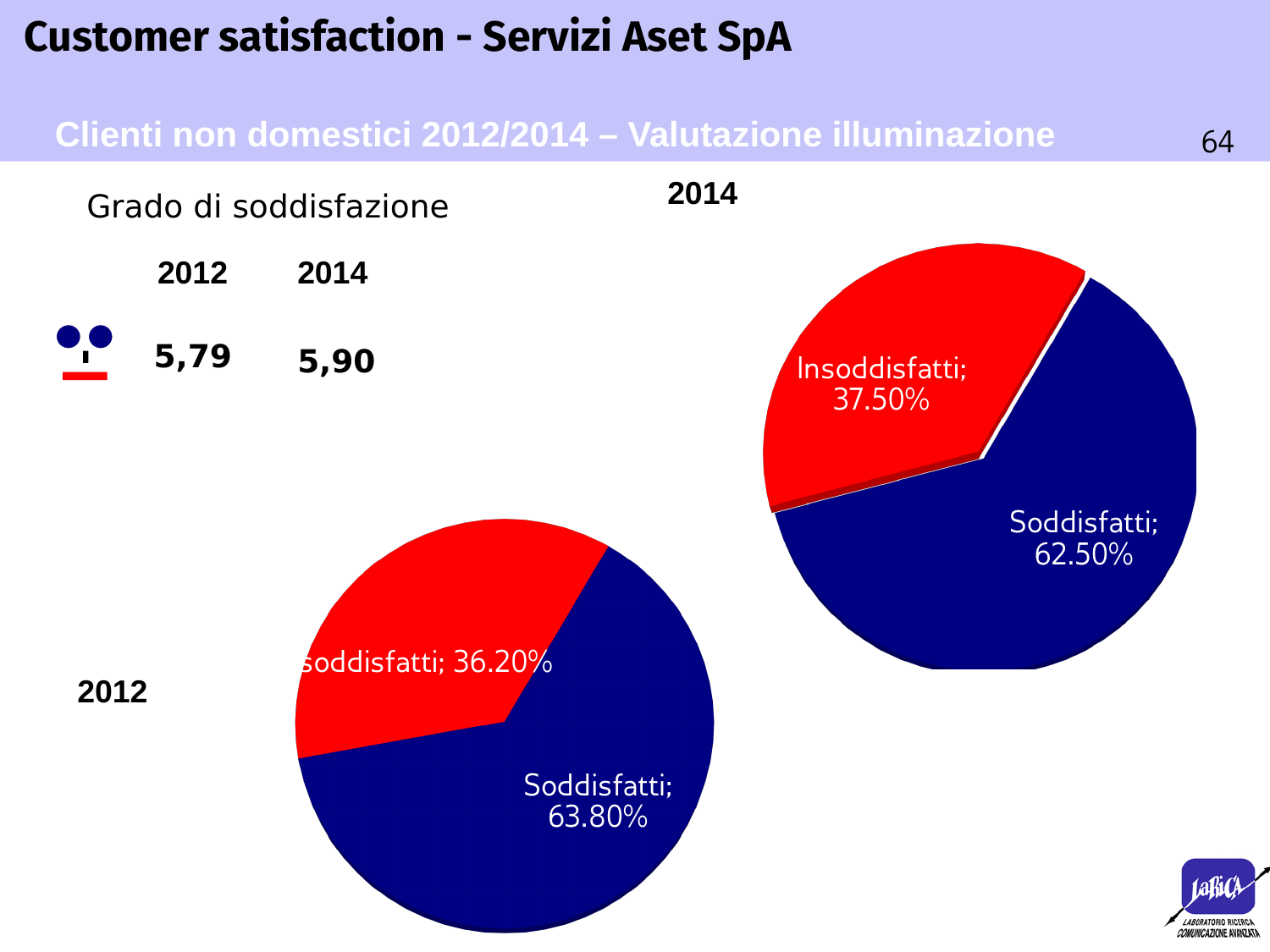

Clienti non domestici 2012/2014 – Valutazione illuminazione pubblica

[unsupported chart]

2014
Grado di soddisfazione
2012
2014

5,79
5,90

[unsupported chart]

2012